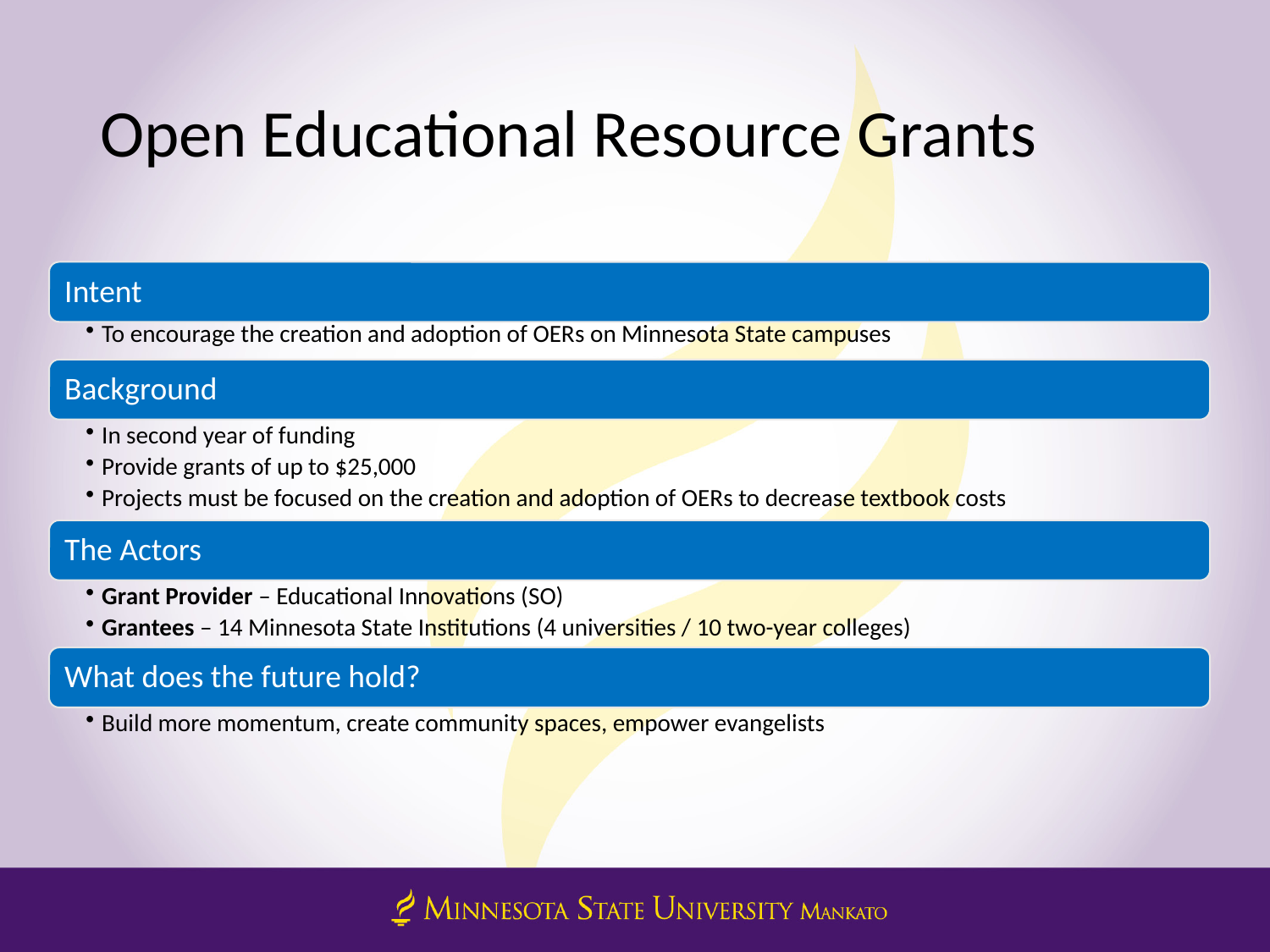

# Open Educational Resource Grants
Intent
To encourage the creation and adoption of OERs on Minnesota State campuses
Background
In second year of funding
Provide grants of up to $25,000
Projects must be focused on the creation and adoption of OERs to decrease textbook costs
The Actors
Grant Provider – Educational Innovations (SO)
Grantees – 14 Minnesota State Institutions (4 universities / 10 two-year colleges)
What does the future hold?
Build more momentum, create community spaces, empower evangelists